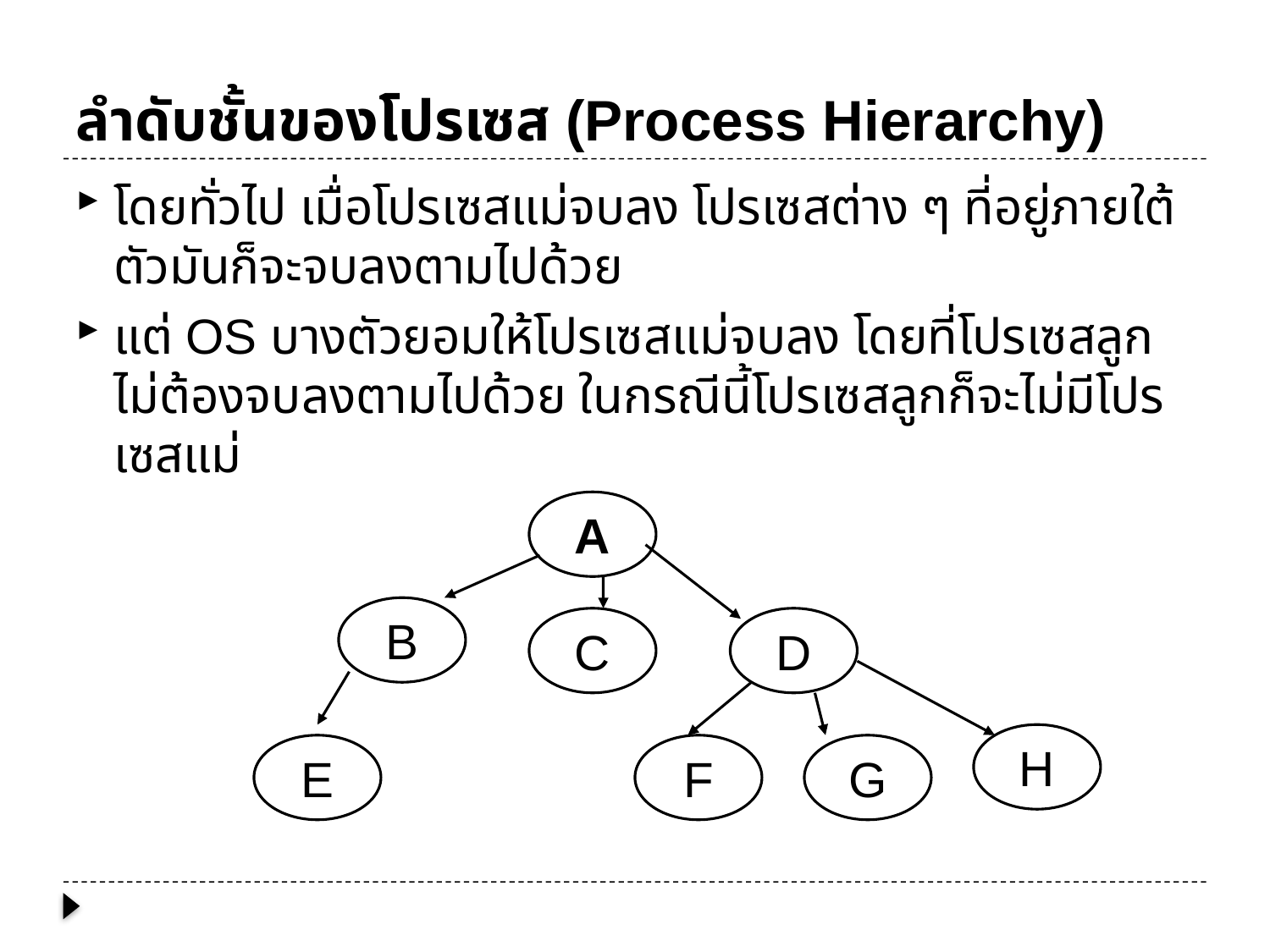

# ลำดับชั้นของโปรเซส (Process Hierarchy)
โดยทั่วไป เมื่อโปรเซสแม่จบลง โปรเซสต่าง ๆ ที่อยู่ภายใต้ตัวมันก็จะจบลงตามไปด้วย
แต่ OS บางตัวยอมให้โปรเซสแม่จบลง โดยที่โปรเซสลูกไม่ต้องจบลงตามไปด้วย ในกรณีนี้โปรเซสลูกก็จะไม่มีโปรเซสแม่

A

B
C
D

H
E
F
G